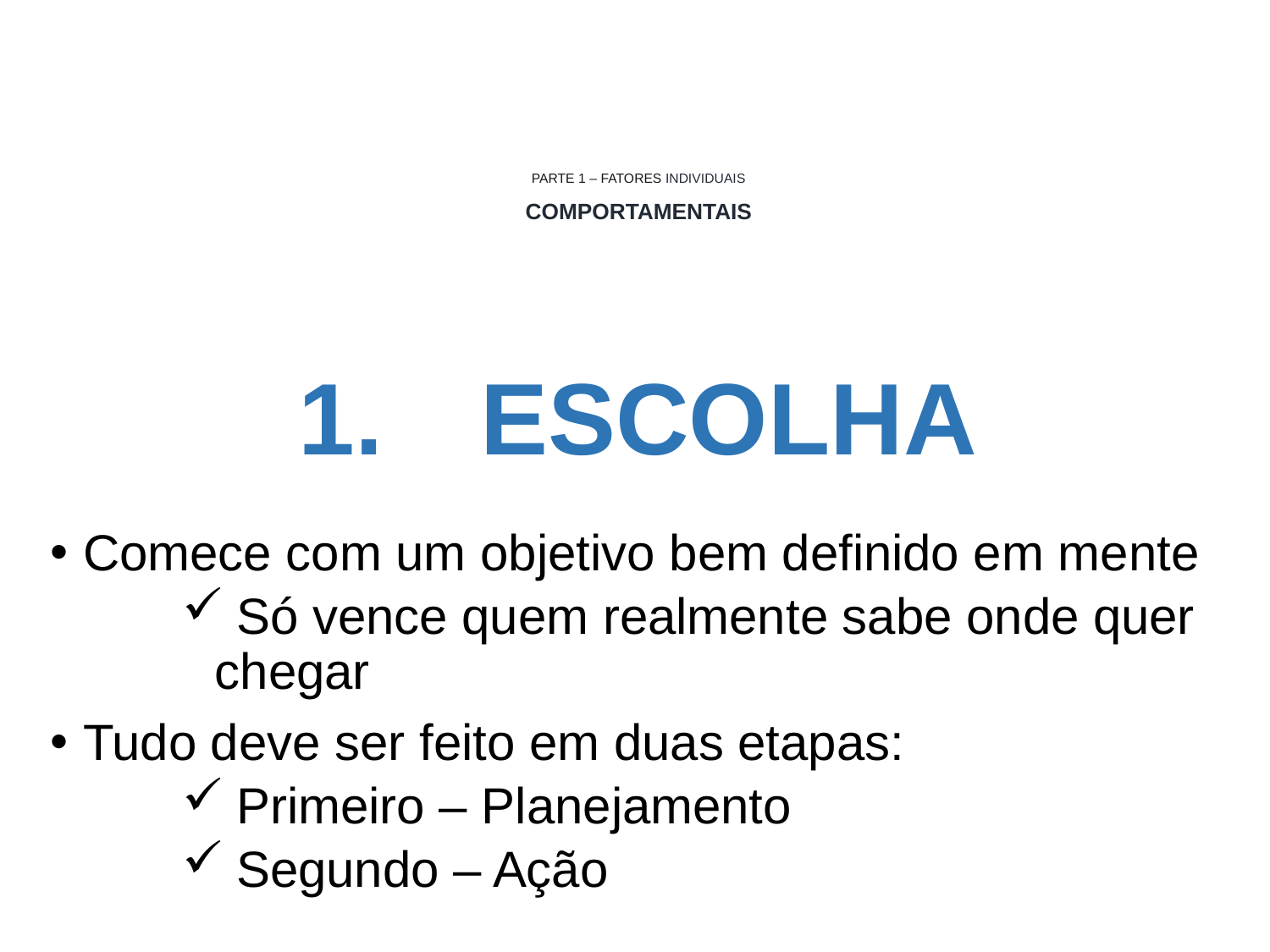

# PARTE 1 – FATORES INDIVIDUAIS COMPORTAMENTAIS
ESCOLHA

Comece com um objetivo bem definido em mente
 Só vence quem realmente sabe onde quer chegar
Tudo deve ser feito em duas etapas:
 Primeiro – Planejamento
 Segundo – Ação